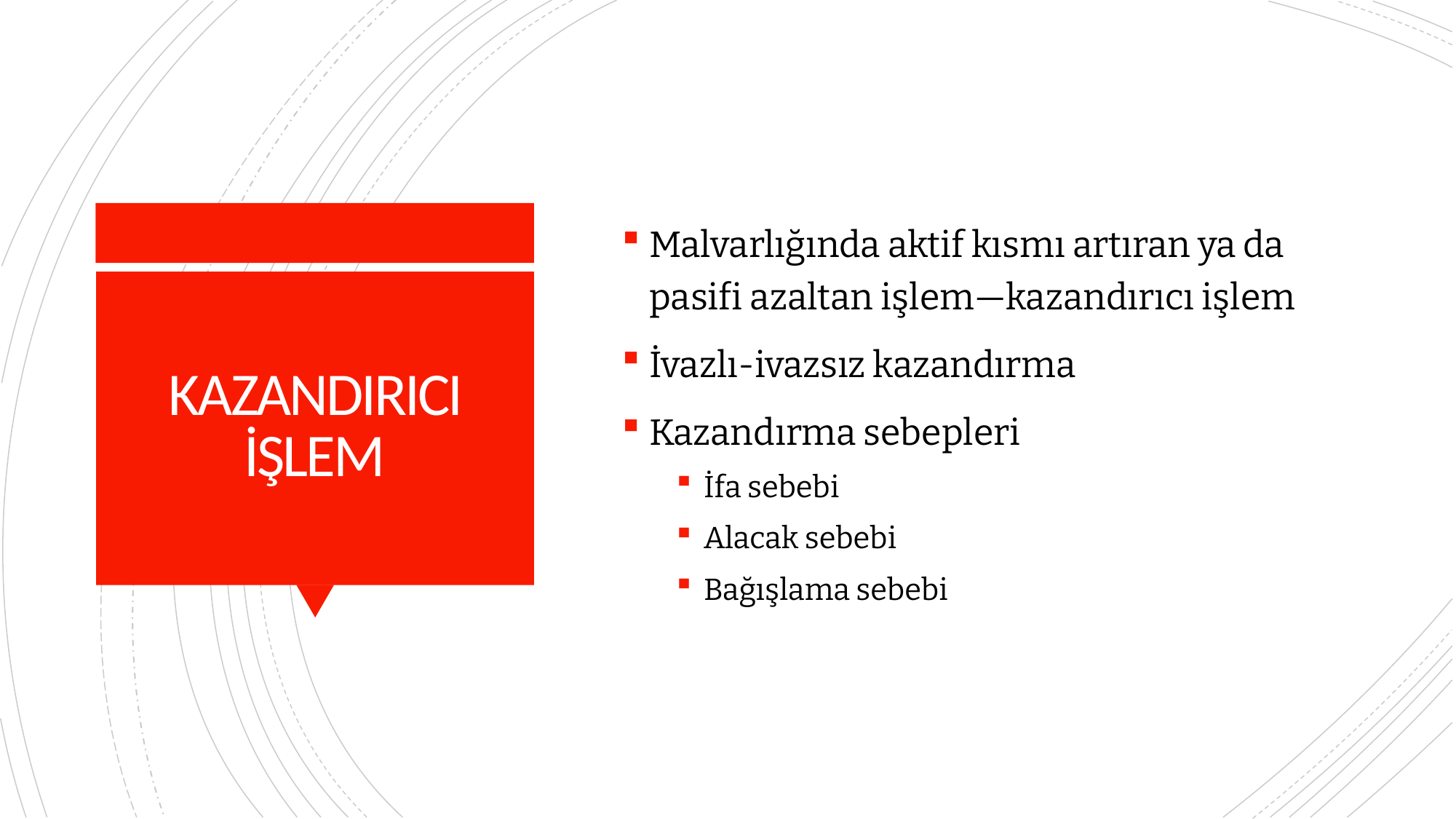

Malvarlığında aktif kısmı artıran ya da pasifi azaltan işlem—kazandırıcı işlem
İvazlı-ivazsız kazandırma
Kazandırma sebepleri
İfa sebebi
Alacak sebebi
Bağışlama sebebi
# KAZANDIRICI İŞLEM